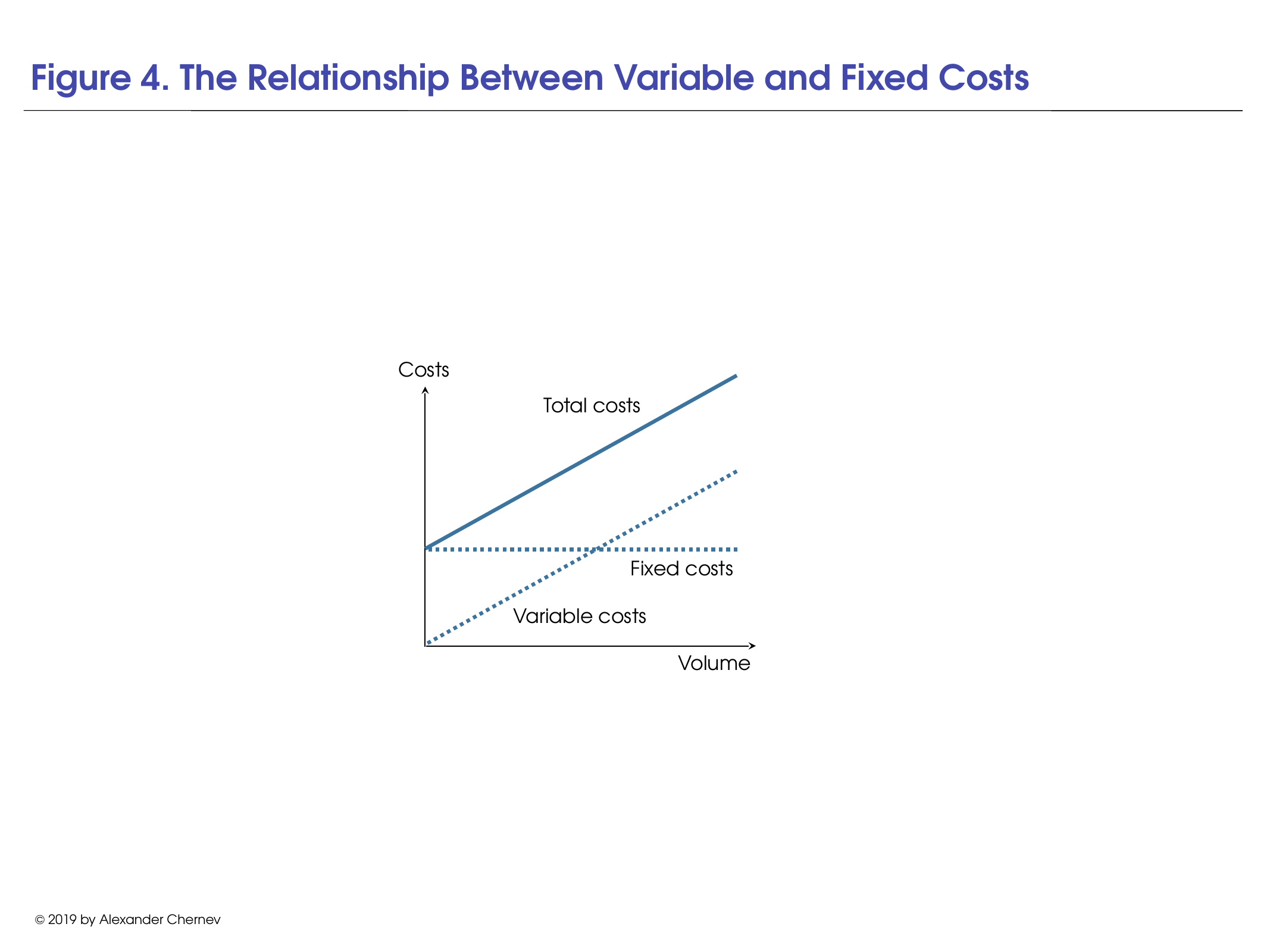

# Figure 4. The Relationship Between Variable and Fixed Costs

Costs

Total costs

Fixed costs
Variable costs

Volume